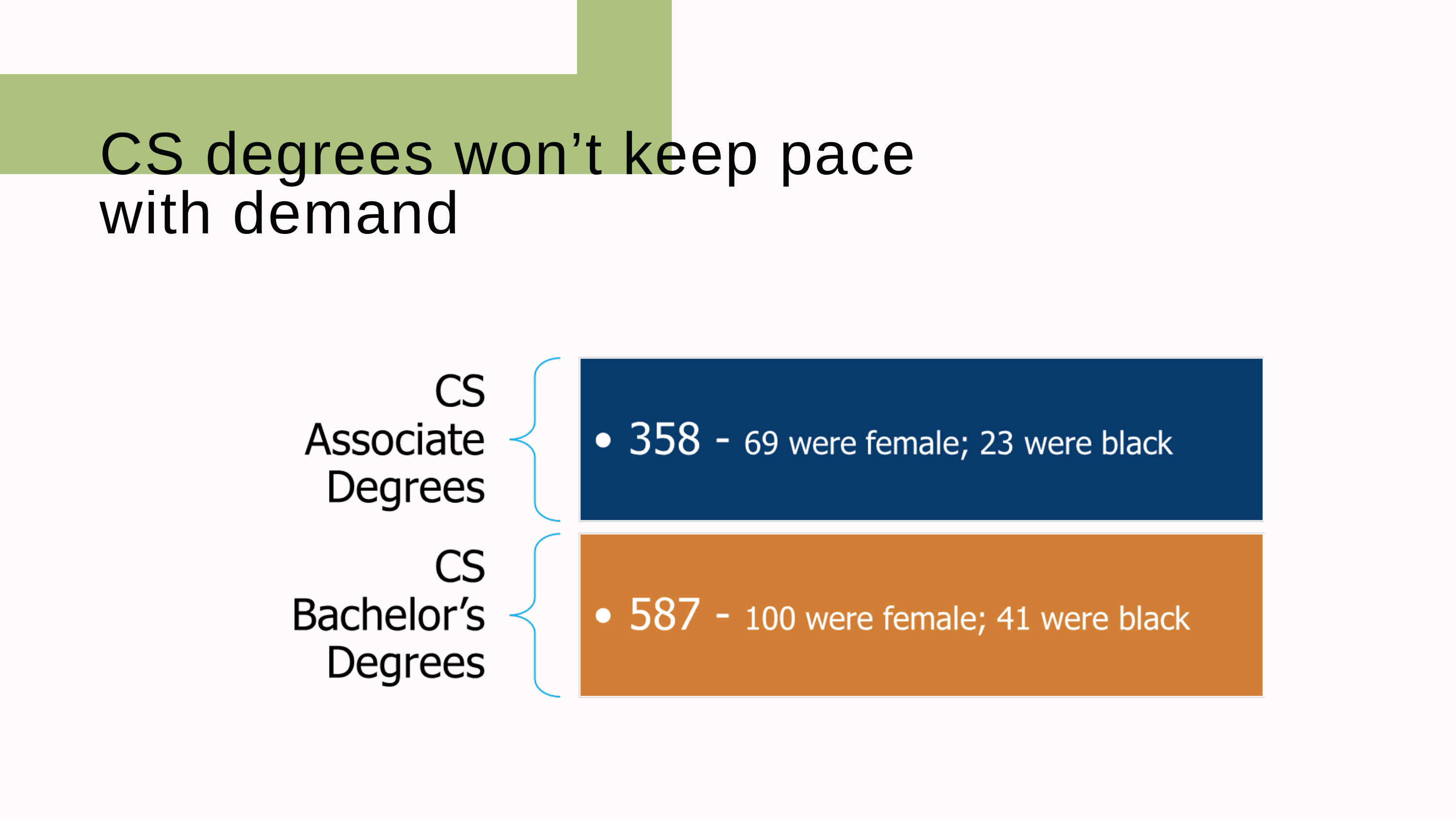

CS degrees won’t keep pace
with demand